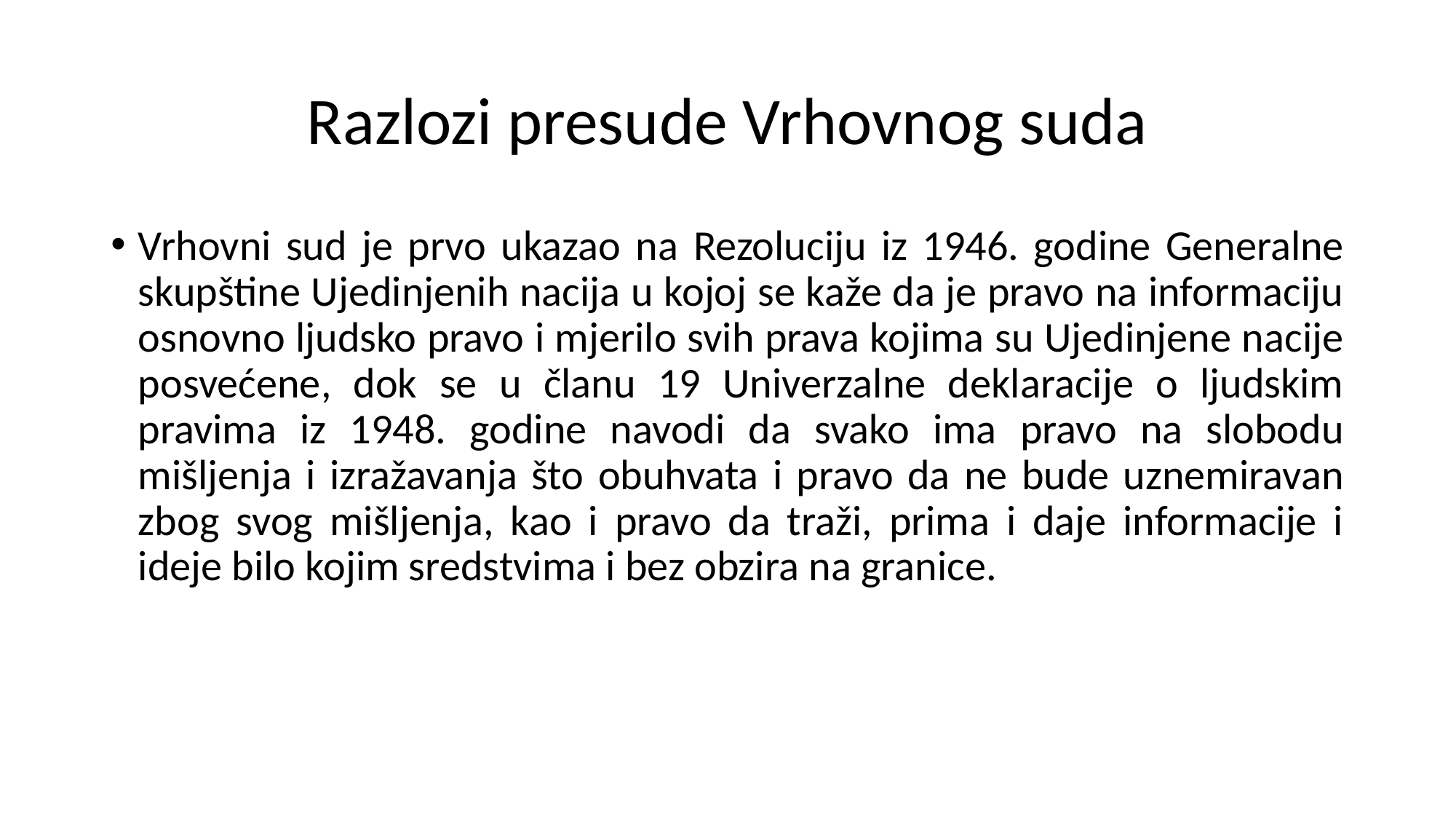

# Razlozi presude Vrhovnog suda
Vrhovni sud je prvo ukazao na Rezoluciju iz 1946. godine Generalne skupštine Ujedinjenih nacija u kojoj se kaže da je pravo na informaciju osnovno ljudsko pravo i mjerilo svih prava kojima su Ujedinjene nacije posvećene, dok se u članu 19 Univerzalne deklaracije o ljudskim pravima iz 1948. godine navodi da svako ima pravo na slobodu mišljenja i izražavanja što obuhvata i pravo da ne bude uznemiravan zbog svog mišljenja, kao i pravo da traži, prima i daje informacije i ideje bilo kojim sredstvima i bez obzira na granice.